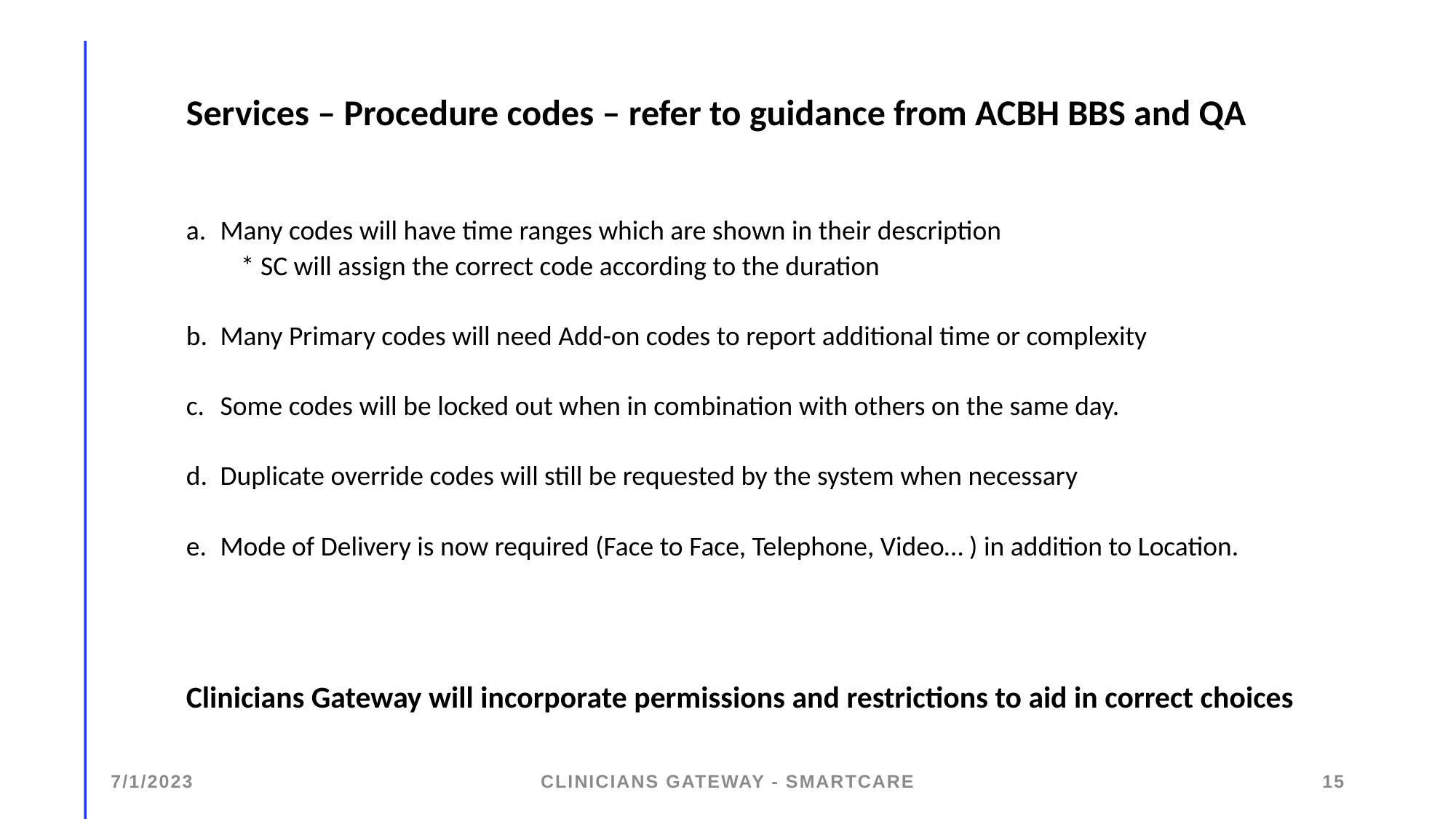

Services – Procedure codes – refer to guidance from ACBH BBS and QA

Many codes will have time ranges which are shown in their description
* SC will assign the correct code according to the duration

Many Primary codes will need Add-on codes to report additional time or complexity

Some codes will be locked out when in combination with others on the same day.

Duplicate override codes will still be requested by the system when necessary

Mode of Delivery is now required (Face to Face, Telephone, Video… ) in addition to Location.

Clinicians Gateway will incorporate permissions and restrictions to aid in correct choices
7/1/2023
Clinicians Gateway - SmartCare
15